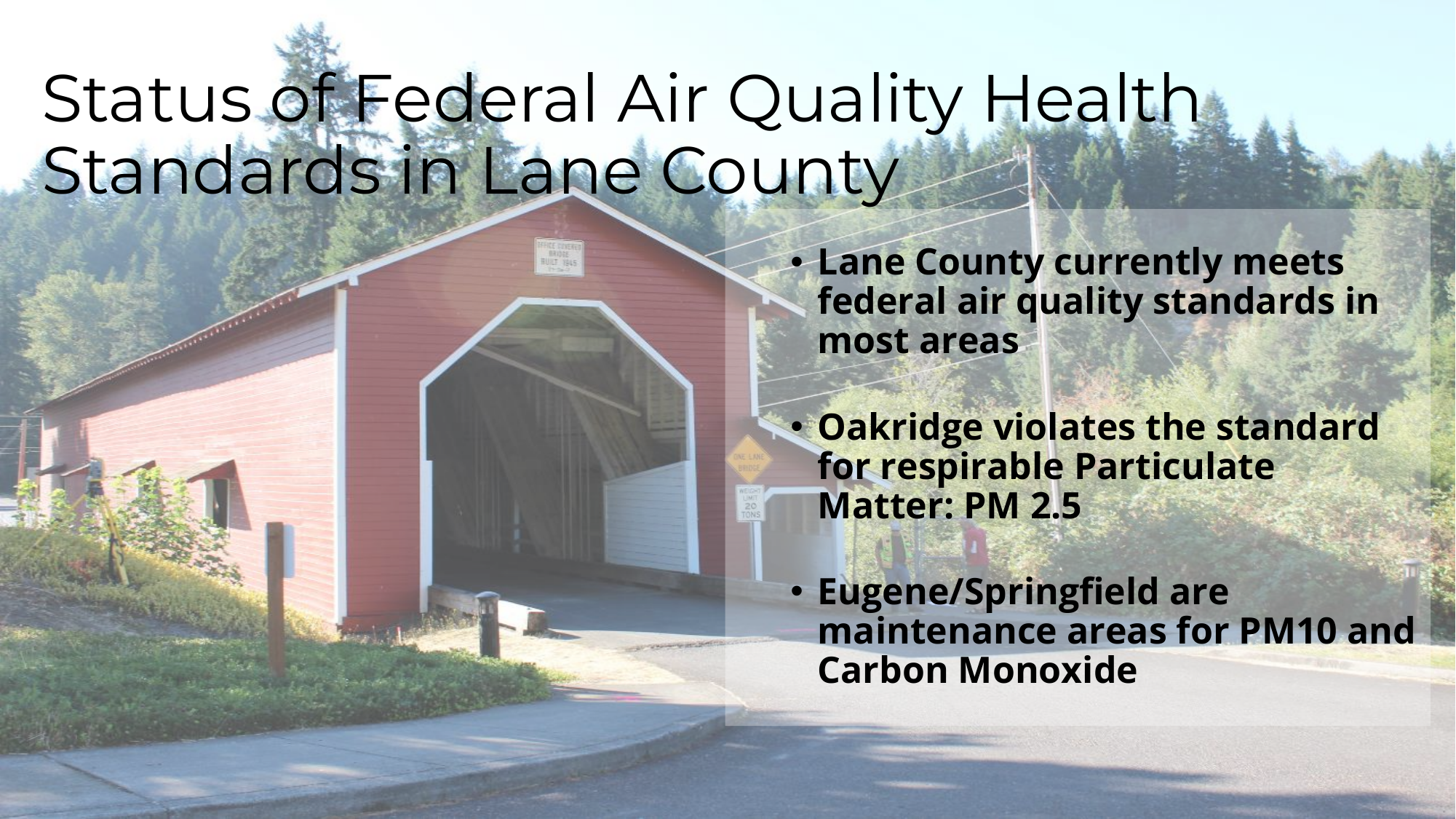

Status of Federal Air Quality Health Standards in Lane County

Lane County currently meets federal air quality standards in most areas
Oakridge violates the standard for respirable Particulate Matter: PM 2.5
Eugene/Springfield are maintenance areas for PM10 and Carbon Monoxide